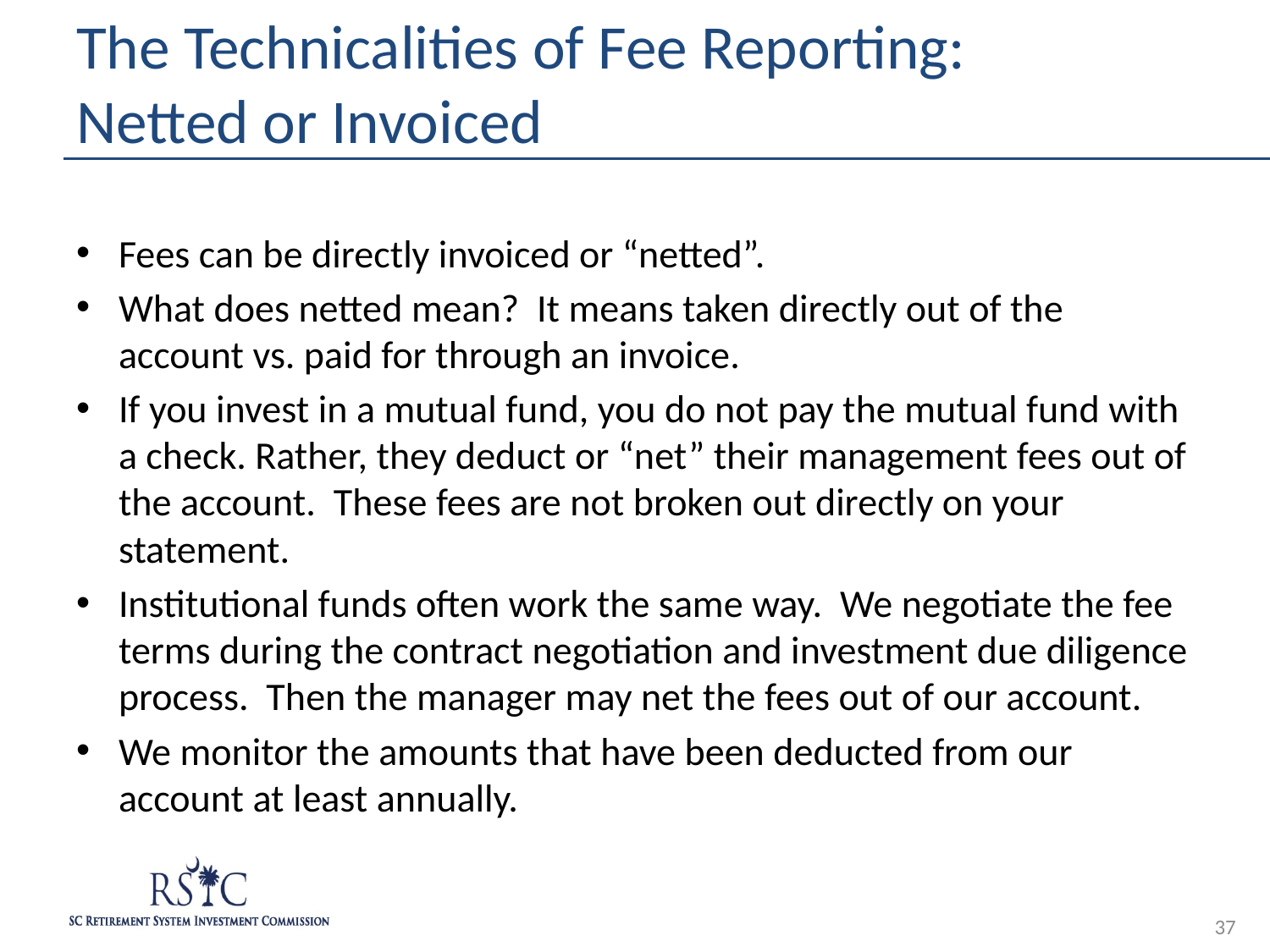

# The Technicalities of Fee Reporting: Netted or Invoiced
Fees can be directly invoiced or “netted”.
What does netted mean?  It means taken directly out of the account vs. paid for through an invoice.
If you invest in a mutual fund, you do not pay the mutual fund with a check. Rather, they deduct or “net” their management fees out of the account.  These fees are not broken out directly on your statement.
Institutional funds often work the same way.  We negotiate the fee terms during the contract negotiation and investment due diligence process.  Then the manager may net the fees out of our account.
We monitor the amounts that have been deducted from our account at least annually.

37